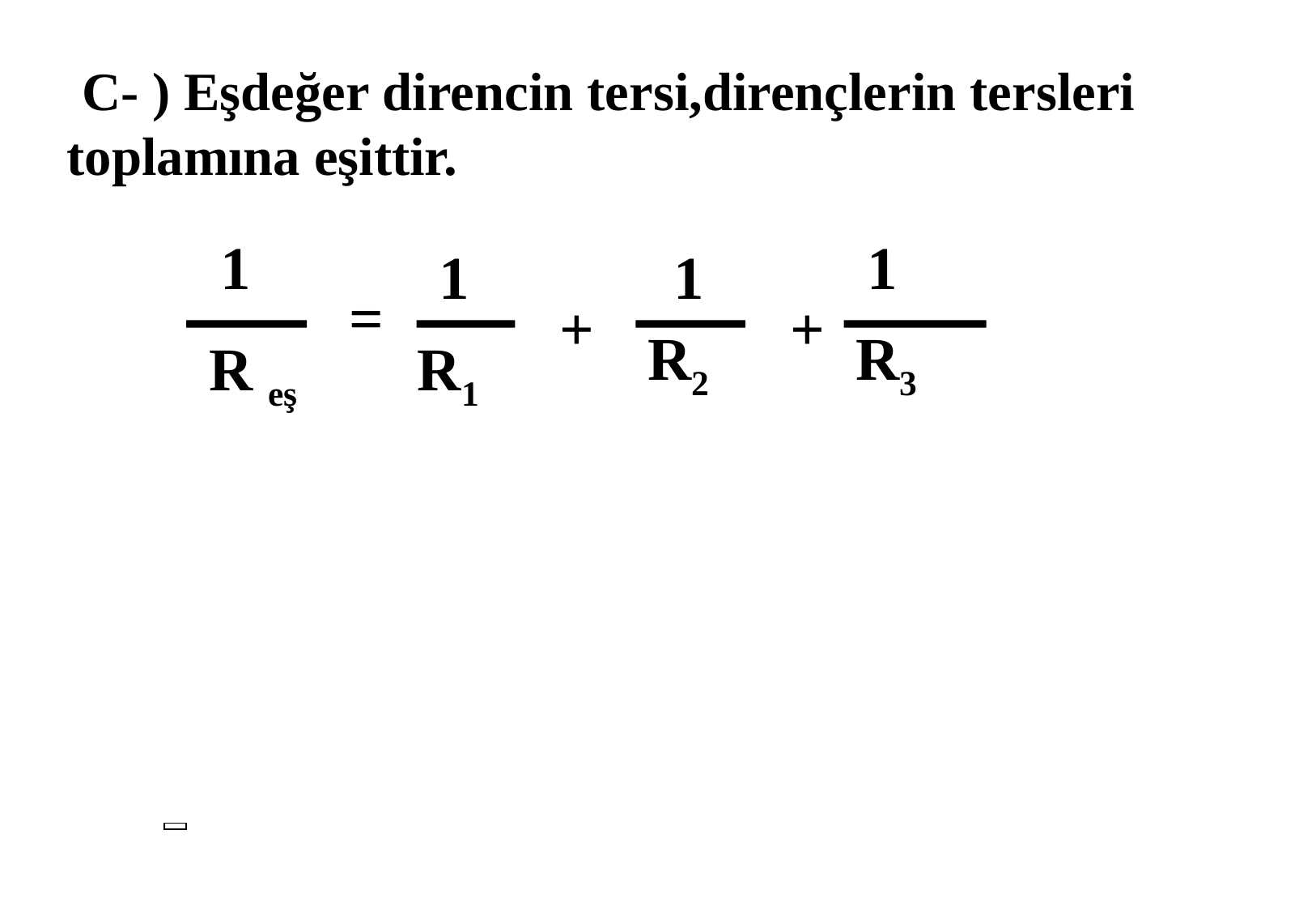

C- ) Eşdeğer direncin tersi,dirençlerin tersleri toplamına eşittir.
1
1
1
  1
    =
+
+
R2
R3

R eş
R1